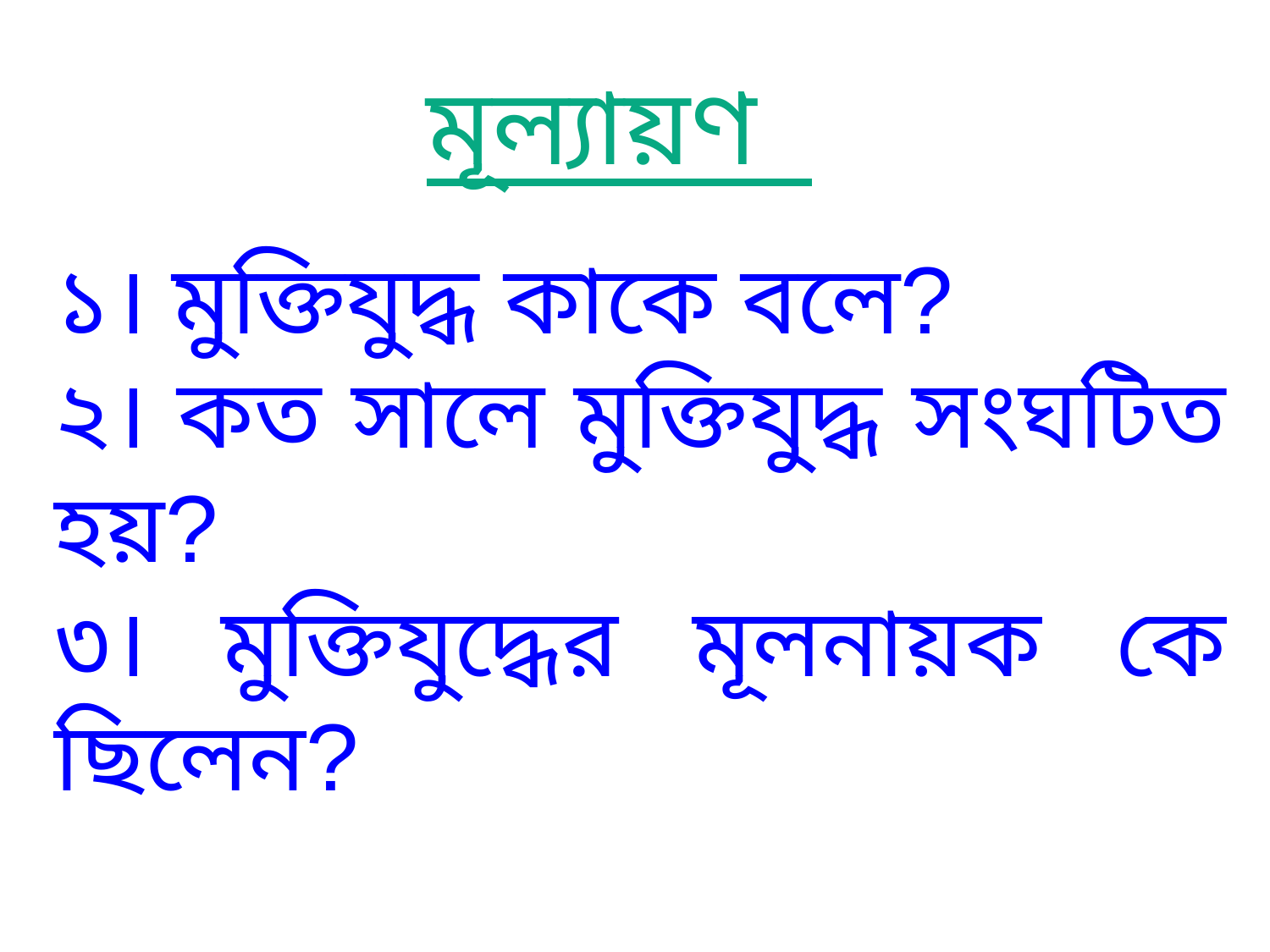

মূল্যায়ণ
১। মুক্তিযুদ্ধ কাকে বলে?
২। কত সালে মুক্তিযুদ্ধ সংঘটিত হয়?
৩। মুক্তিযুদ্ধের মূলনায়ক কে ছিলেন?